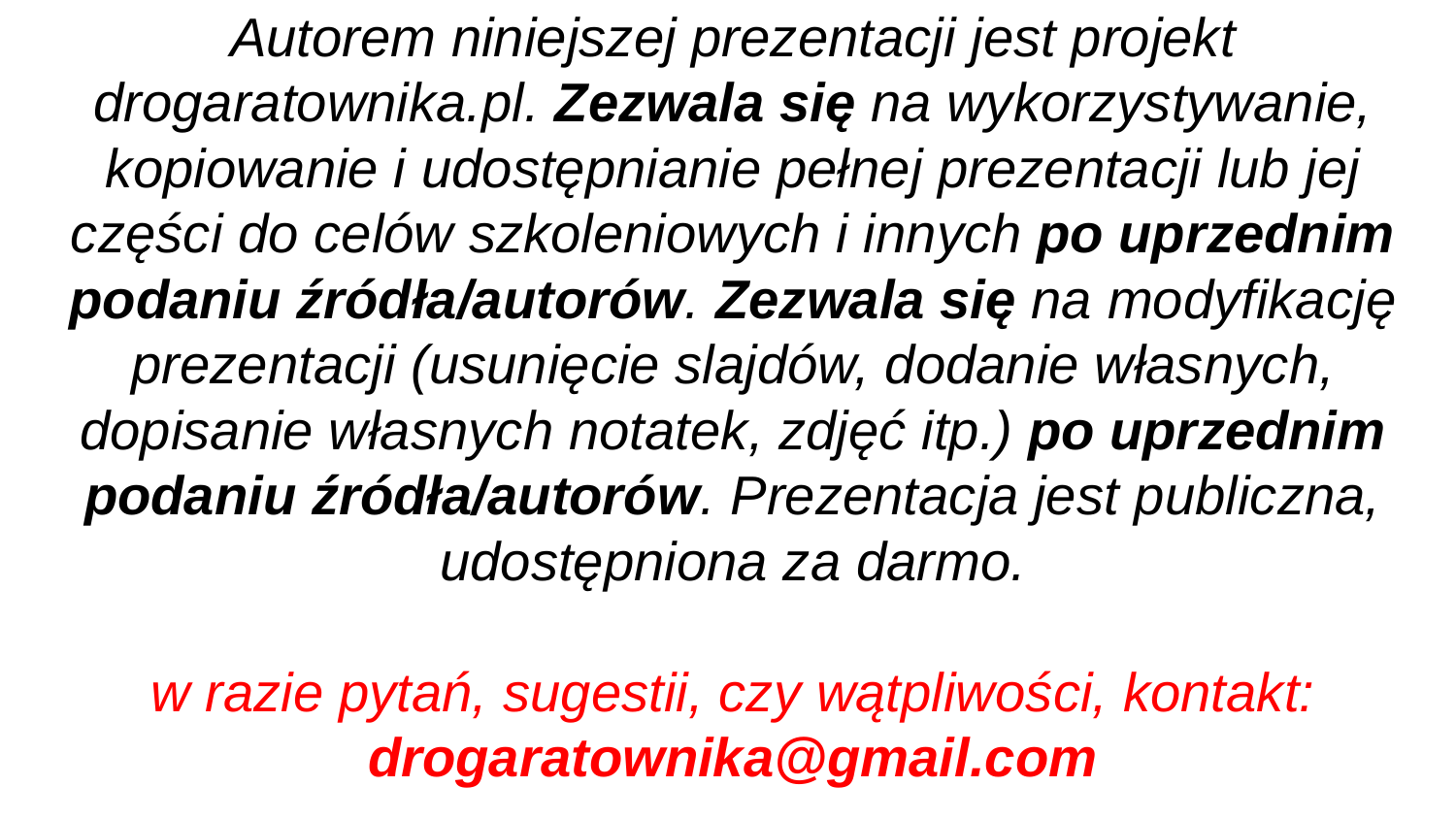

Autorem niniejszej prezentacji jest projekt drogaratownika.pl. Zezwala się na wykorzystywanie, kopiowanie i udostępnianie pełnej prezentacji lub jej części do celów szkoleniowych i innych po uprzednim podaniu źródła/autorów. Zezwala się na modyfikację prezentacji (usunięcie slajdów, dodanie własnych, dopisanie własnych notatek, zdjęć itp.) po uprzednim podaniu źródła/autorów. Prezentacja jest publiczna, udostępniona za darmo.
w razie pytań, sugestii, czy wątpliwości, kontakt: drogaratownika@gmail.com